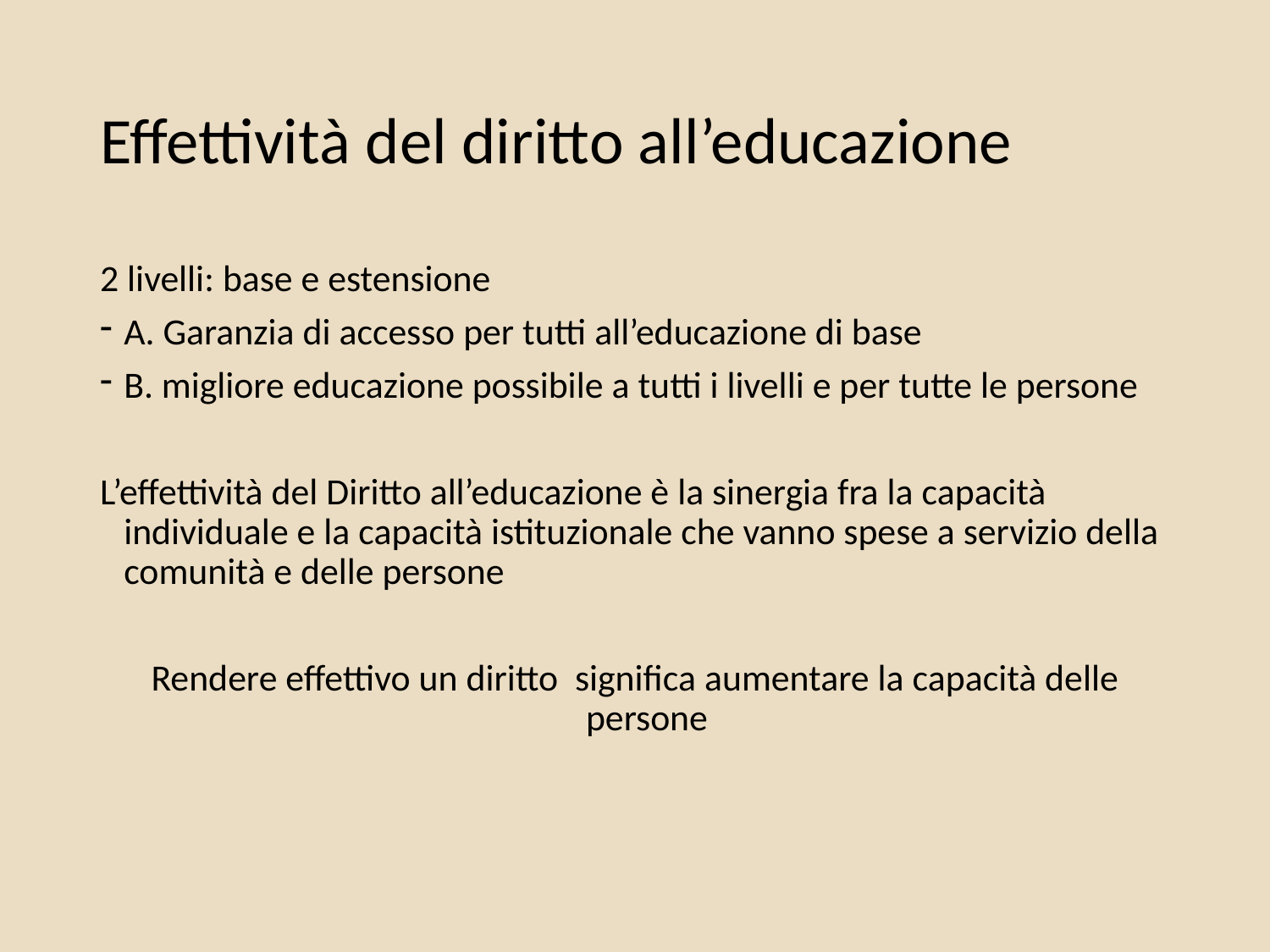

# Effettività del diritto all’educazione
2 livelli: base e estensione
A. Garanzia di accesso per tutti all’educazione di base
B. migliore educazione possibile a tutti i livelli e per tutte le persone

L’effettività del Diritto all’educazione è la sinergia fra la capacità individuale e la capacità istituzionale che vanno spese a servizio della comunità e delle persone

Rendere effettivo un diritto  significa aumentare la capacità delle persone